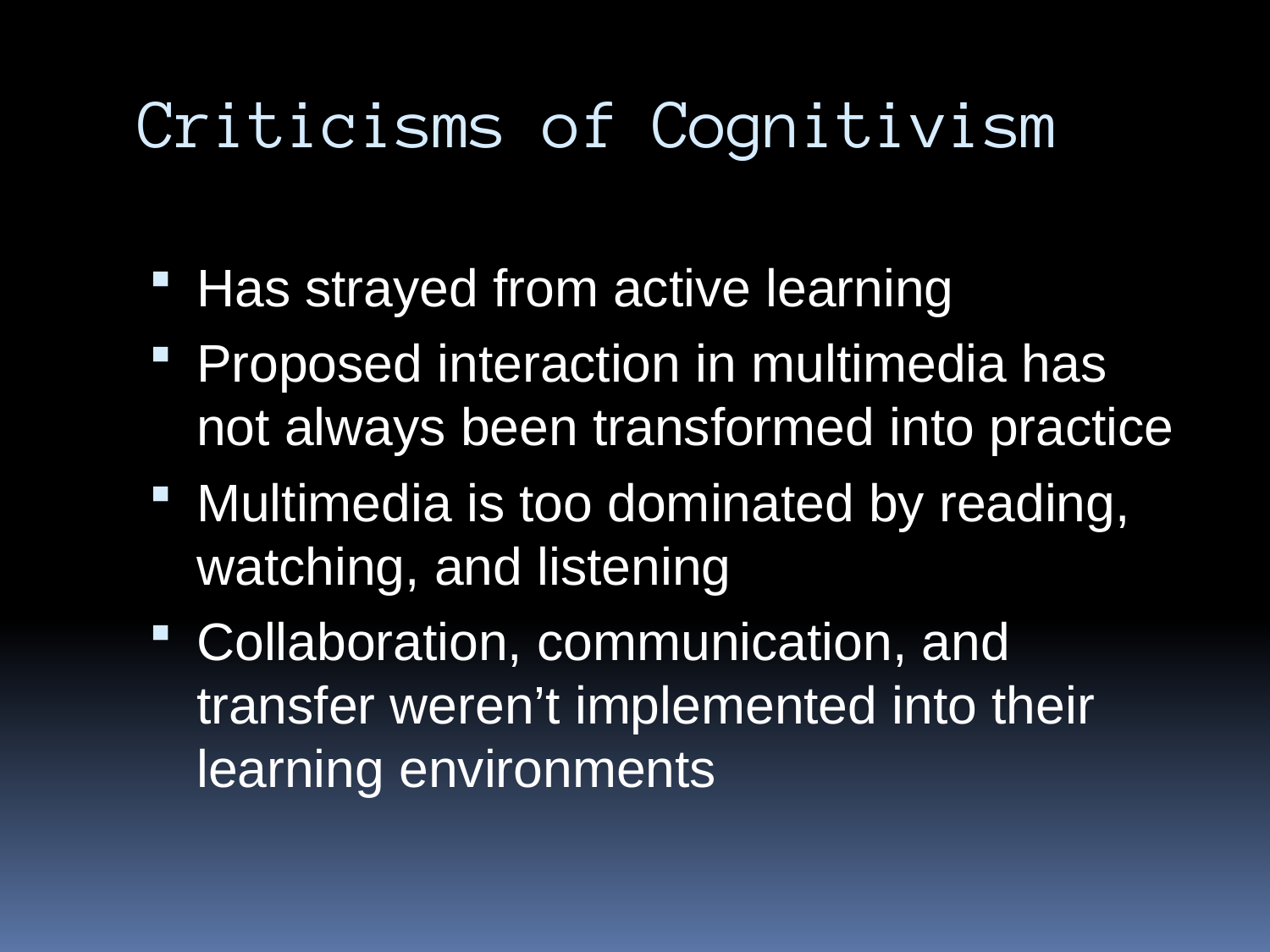

# Criticisms of Cognitivism
Has strayed from active learning
Proposed interaction in multimedia has not always been transformed into practice
Multimedia is too dominated by reading, watching, and listening
Collaboration, communication, and transfer weren’t implemented into their learning environments